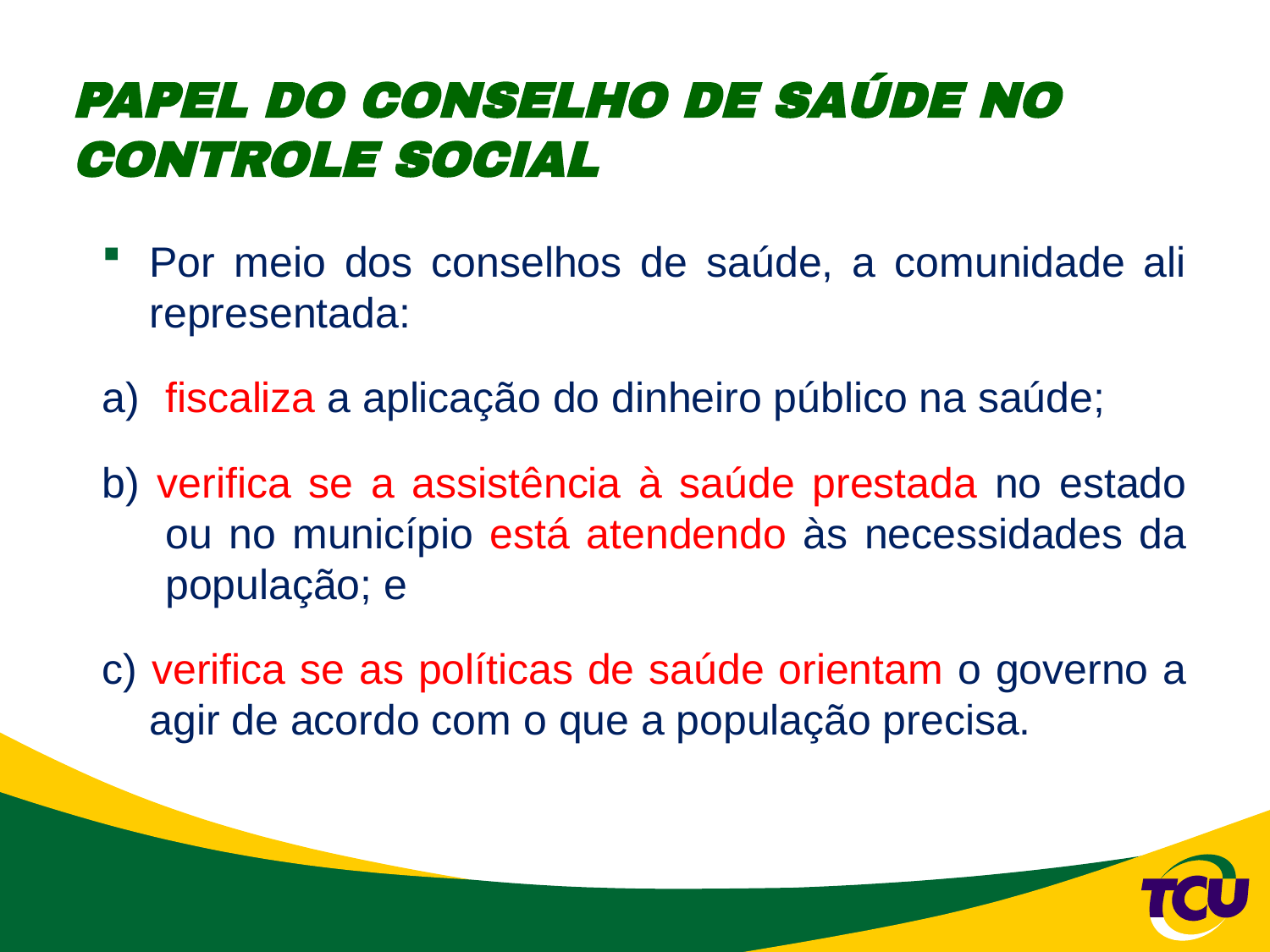

# PAPEL DO CONSELHO DE SAÚDE NO CONTROLE SOCIAL
Por meio dos conselhos de saúde, a comunidade ali representada:

a)	fiscaliza a aplicação do dinheiro público na saúde;

b) verifica se a assistência à saúde prestada no estado ou no município está atendendo às necessidades da população; e

c) verifica se as políticas de saúde orientam o governo a agir de acordo com o que a população precisa.